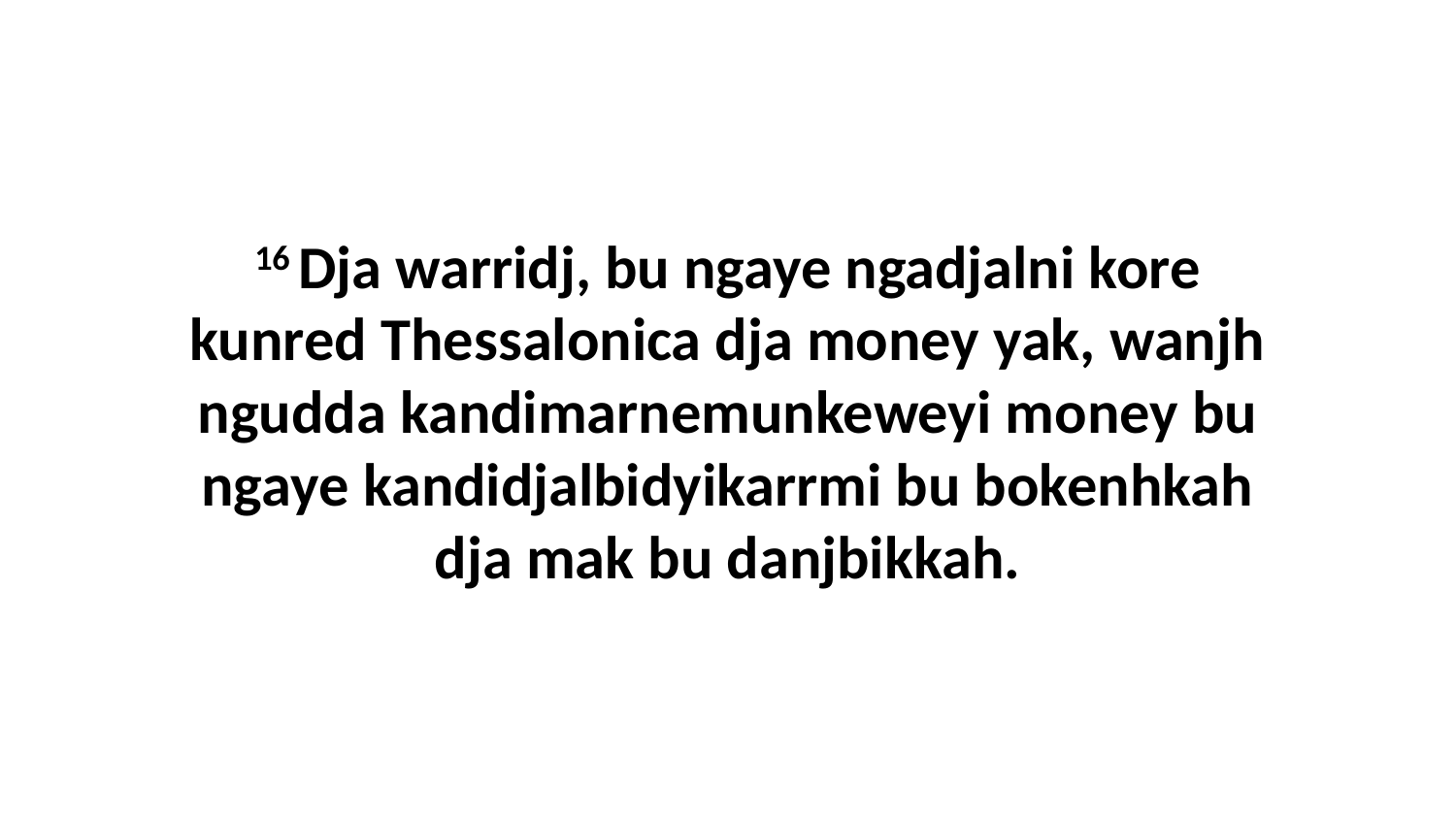

16 Dja warridj, bu ngaye ngadjalni kore kunred Thessalonica dja money yak, wanjh ngudda kandimarnemunkeweyi money bu ngaye kandidjalbidyikarrmi bu bokenhkah dja mak bu danjbikkah.